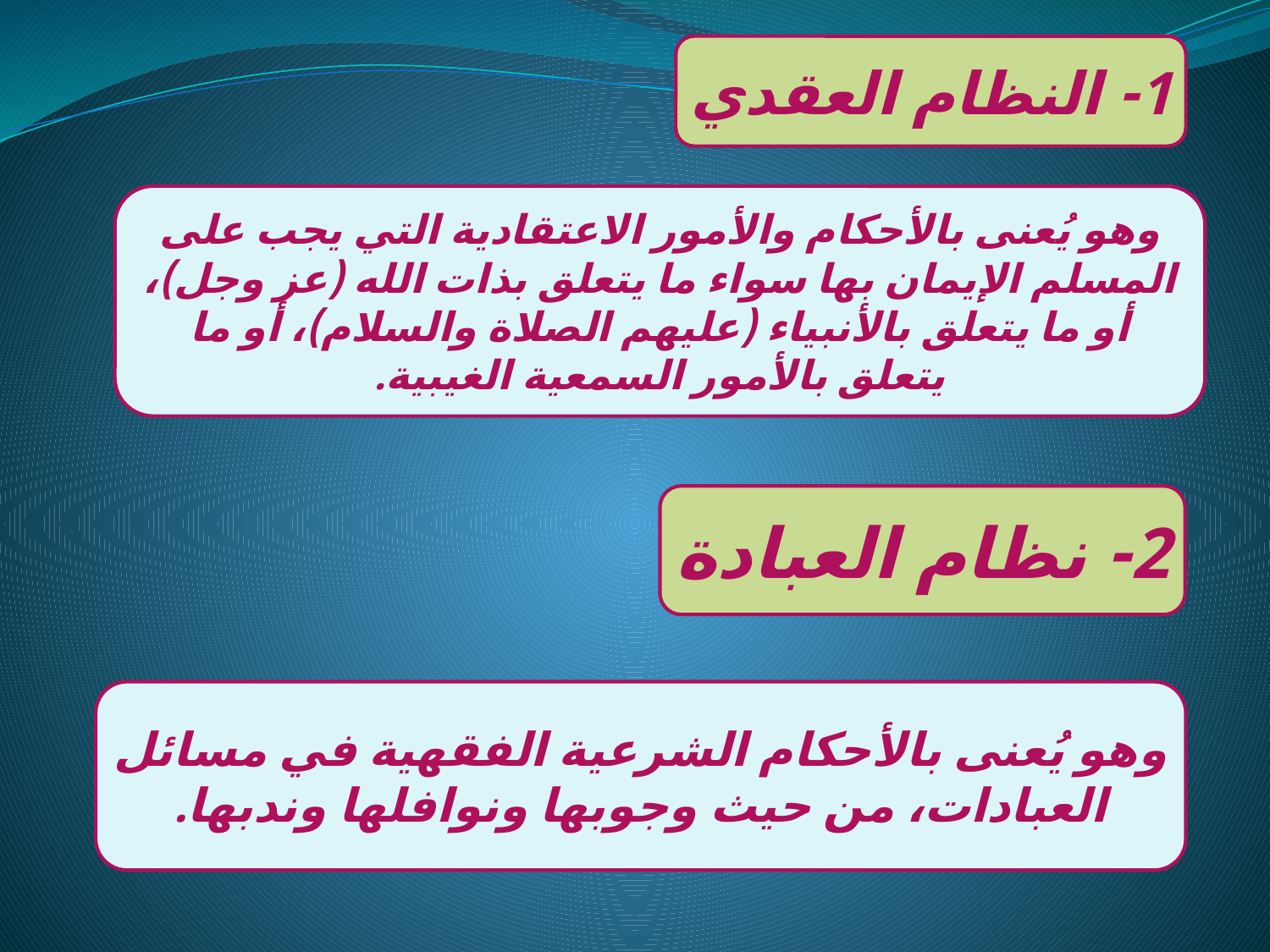

1- النظام العقدي
وهو يُعنى بالأحكام والأمور الاعتقادية التي يجب على المسلم الإيمان بها سواء ما يتعلق بذات الله (عز وجل)، أو ما يتعلق بالأنبياء (عليهم الصلاة والسلام)، أو ما يتعلق بالأمور السمعية الغيبية.
2- نظام العبادة
وهو يُعنى بالأحكام الشرعية الفقهية في مسائل العبادات، من حيث وجوبها ونوافلها وندبها.